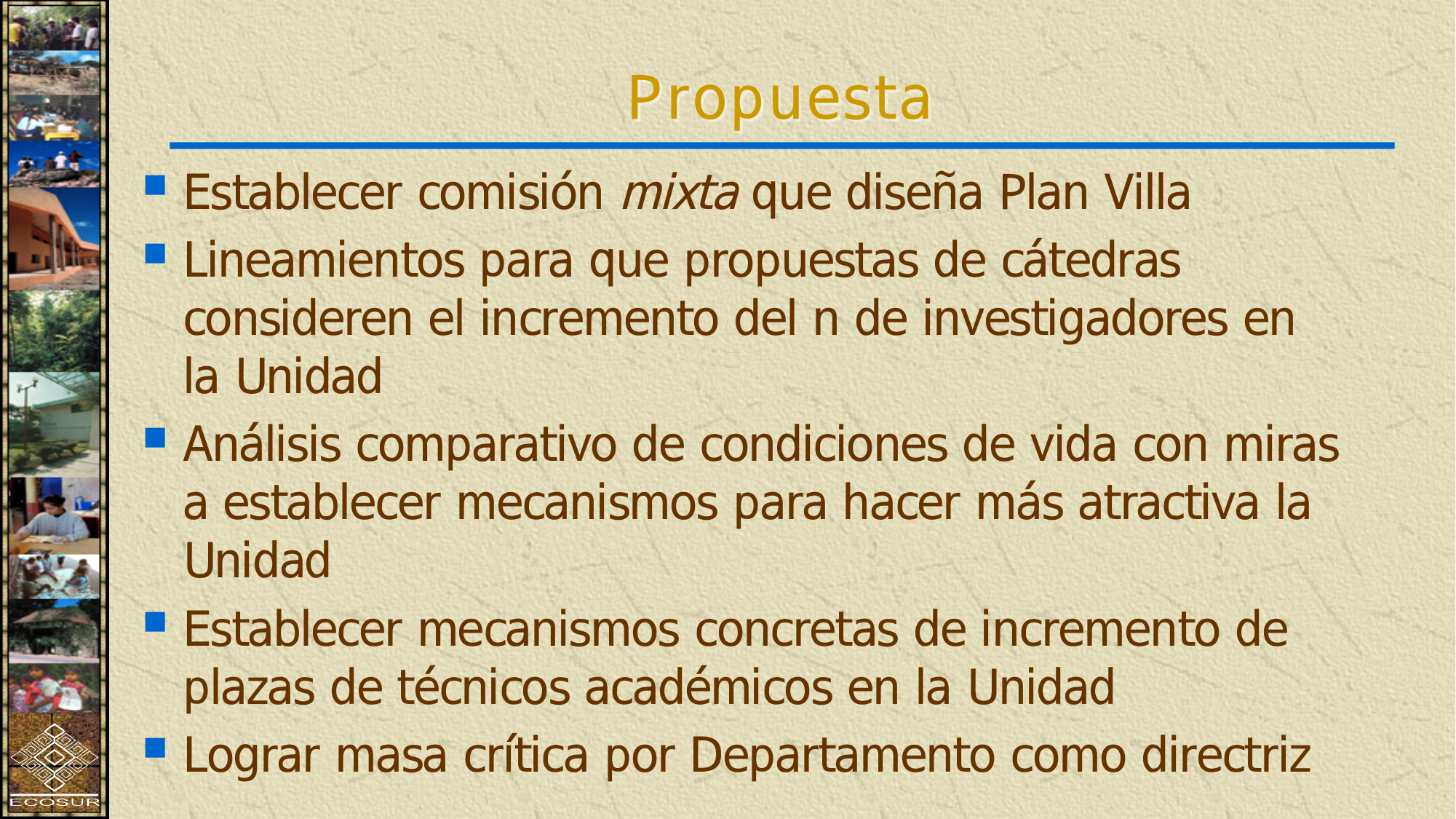

# Propuesta
Establecer comisión mixta que diseña Plan Villa
Lineamientos para que propuestas de cátedras consideren el incremento del n de investigadores en la Unidad
Análisis comparativo de condiciones de vida con miras a establecer mecanismos para hacer más atractiva la Unidad
Establecer mecanismos concretas de incremento de plazas de técnicos académicos en la Unidad
Lograr masa crítica por Departamento como directriz